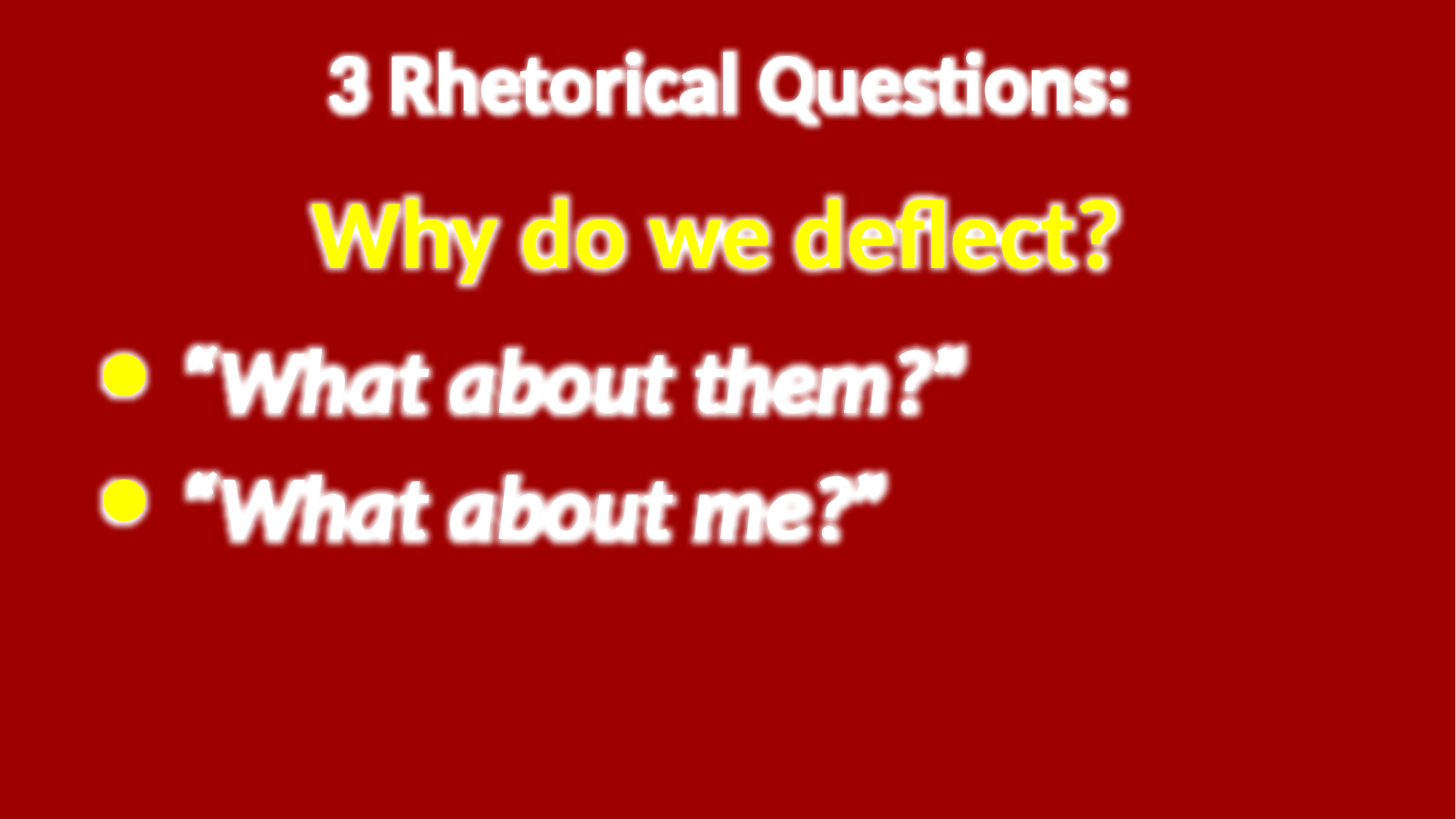

3 Rhetorical Questions:
Why do we deflect?
“What about them?”
“What about me?”